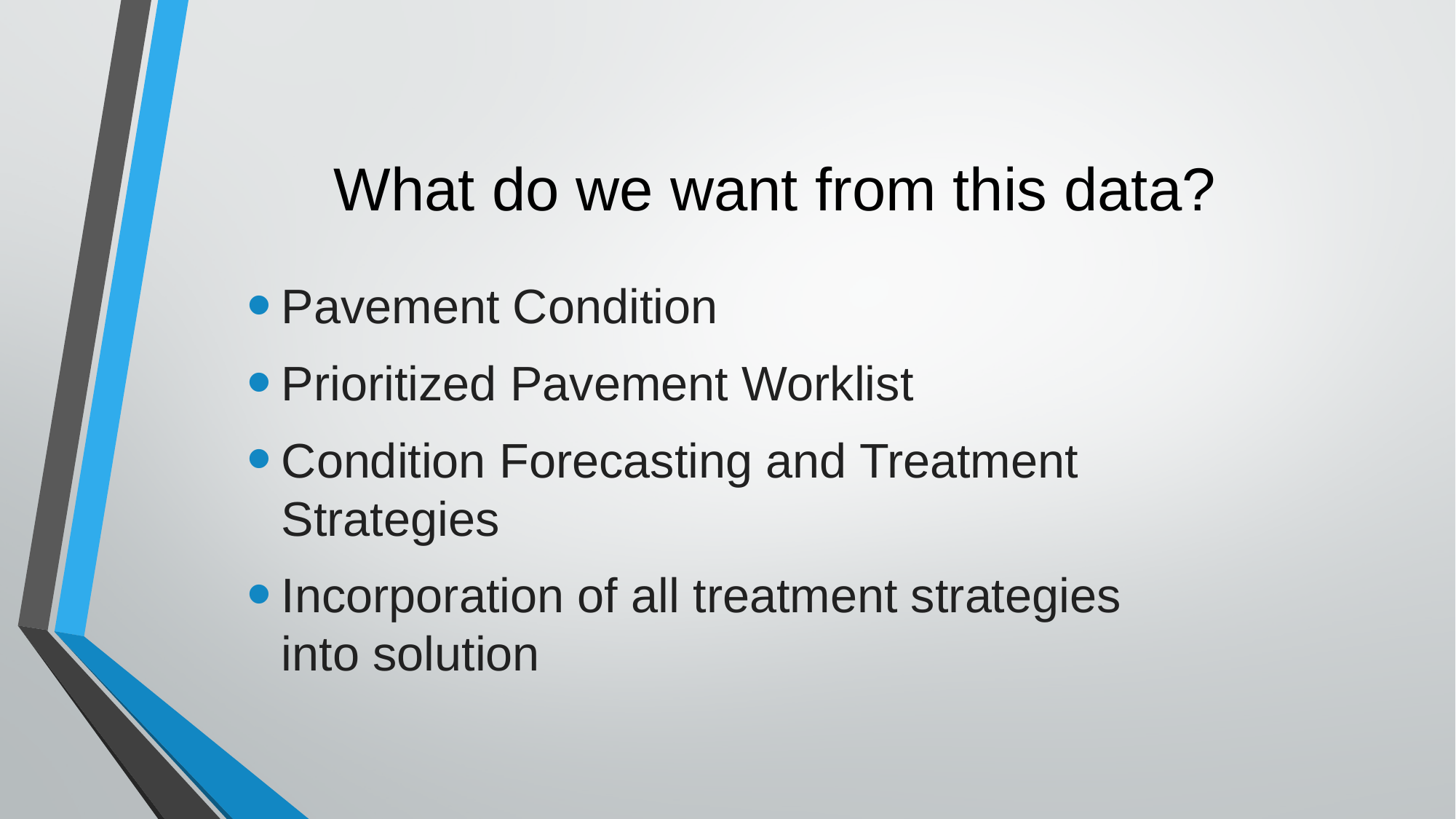

# What do we want from this data?
Pavement Condition
Prioritized Pavement Worklist
Condition Forecasting and Treatment Strategies
Incorporation of all treatment strategies into solution